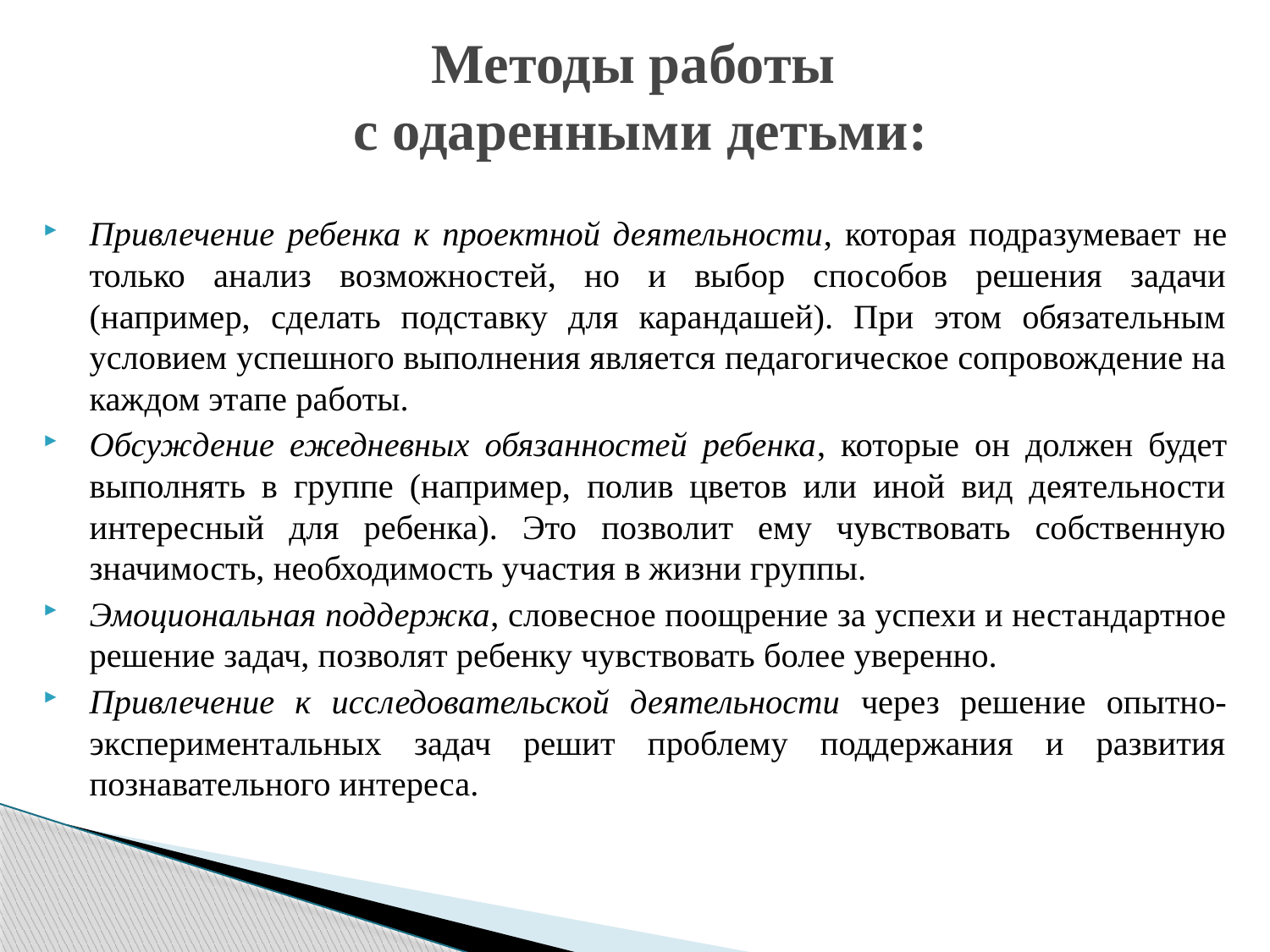

# Методы работы с одаренными детьми:
Привлечение ребенка к проектной деятельности, которая подразумевает не только анализ возможностей, но и выбор способов решения задачи (например, сделать подставку для карандашей). При этом обязательным условием успешного выполнения является педагогическое сопровождение на каждом этапе работы.
Обсуждение ежедневных обязанностей ребенка, которые он должен будет выполнять в группе (например, полив цветов или иной вид деятельности интересный для ребенка). Это позволит ему чувствовать собственную значимость, необходимость участия в жизни группы.
Эмоциональная поддержка, словесное поощрение за успехи и нестандартное решение задач, позволят ребенку чувствовать более уверенно.
Привлечение к исследовательской деятельности через решение опытно-экспериментальных задач решит проблему поддержания и развития познавательного интереса.